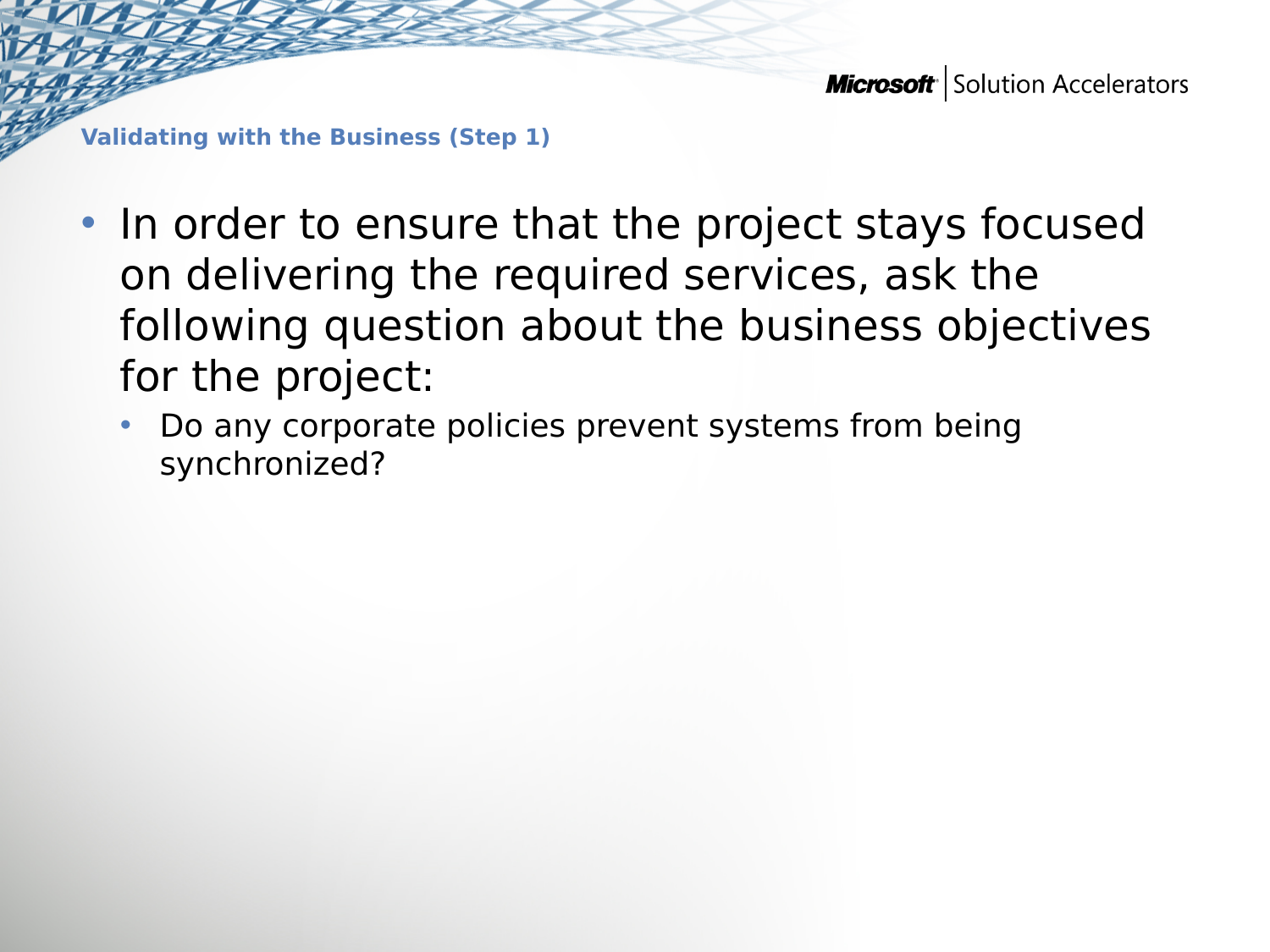

# Validating with the Business (Step 1)
In order to ensure that the project stays focused on delivering the required services, ask the following question about the business objectives for the project:
Do any corporate policies prevent systems from being synchronized?